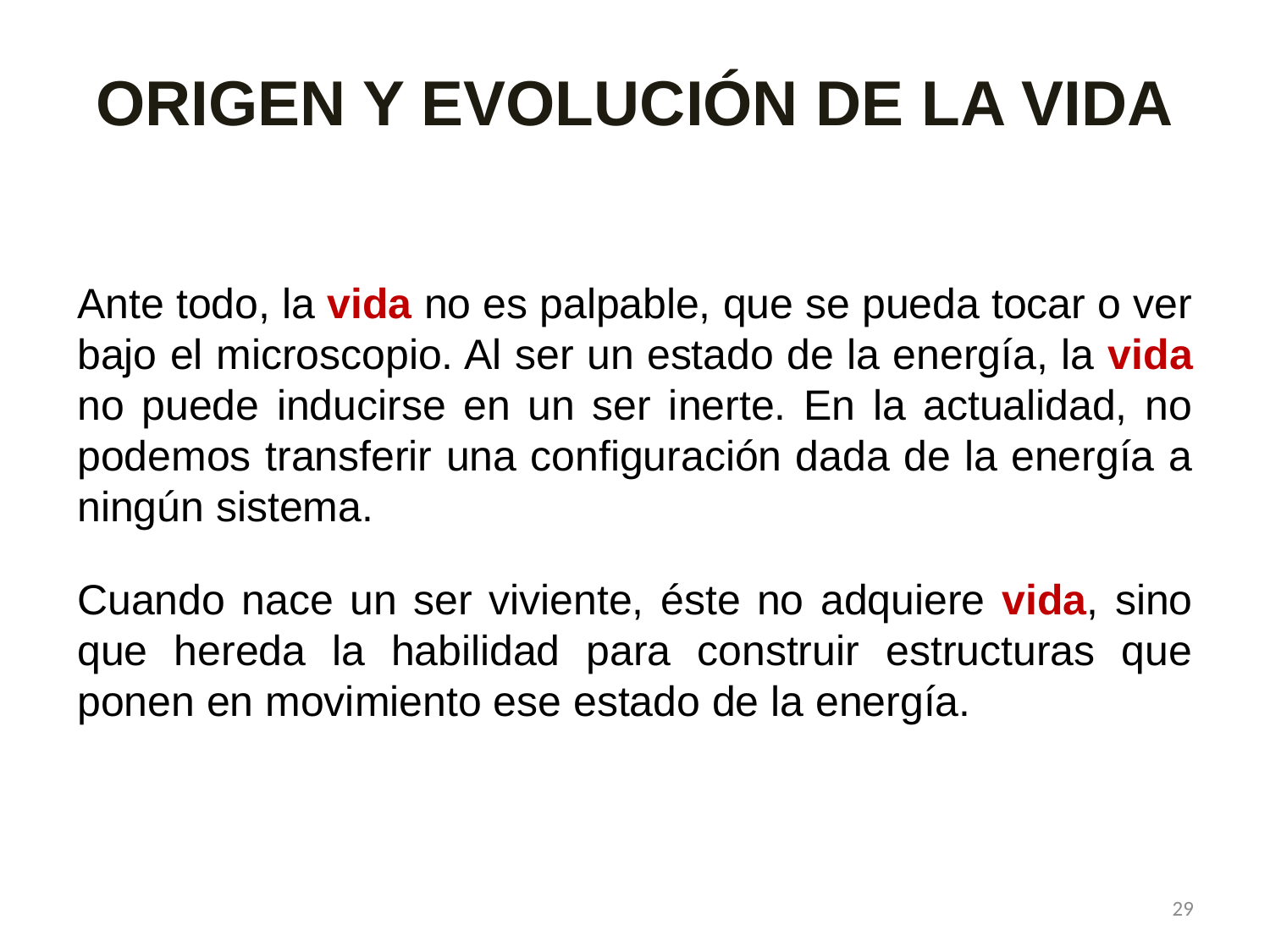

ORIGEN Y EVOLUCIÓN DE LA VIDA
Ante todo, la vida no es palpable, que se pueda tocar o ver bajo el microscopio. Al ser un estado de la energía, la vida no puede inducirse en un ser inerte. En la actualidad, no podemos transferir una configuración dada de la energía a ningún sistema.

Cuando nace un ser viviente, éste no adquiere vida, sino que hereda la habilidad para construir estructuras que ponen en movimiento ese estado de la energía.

29